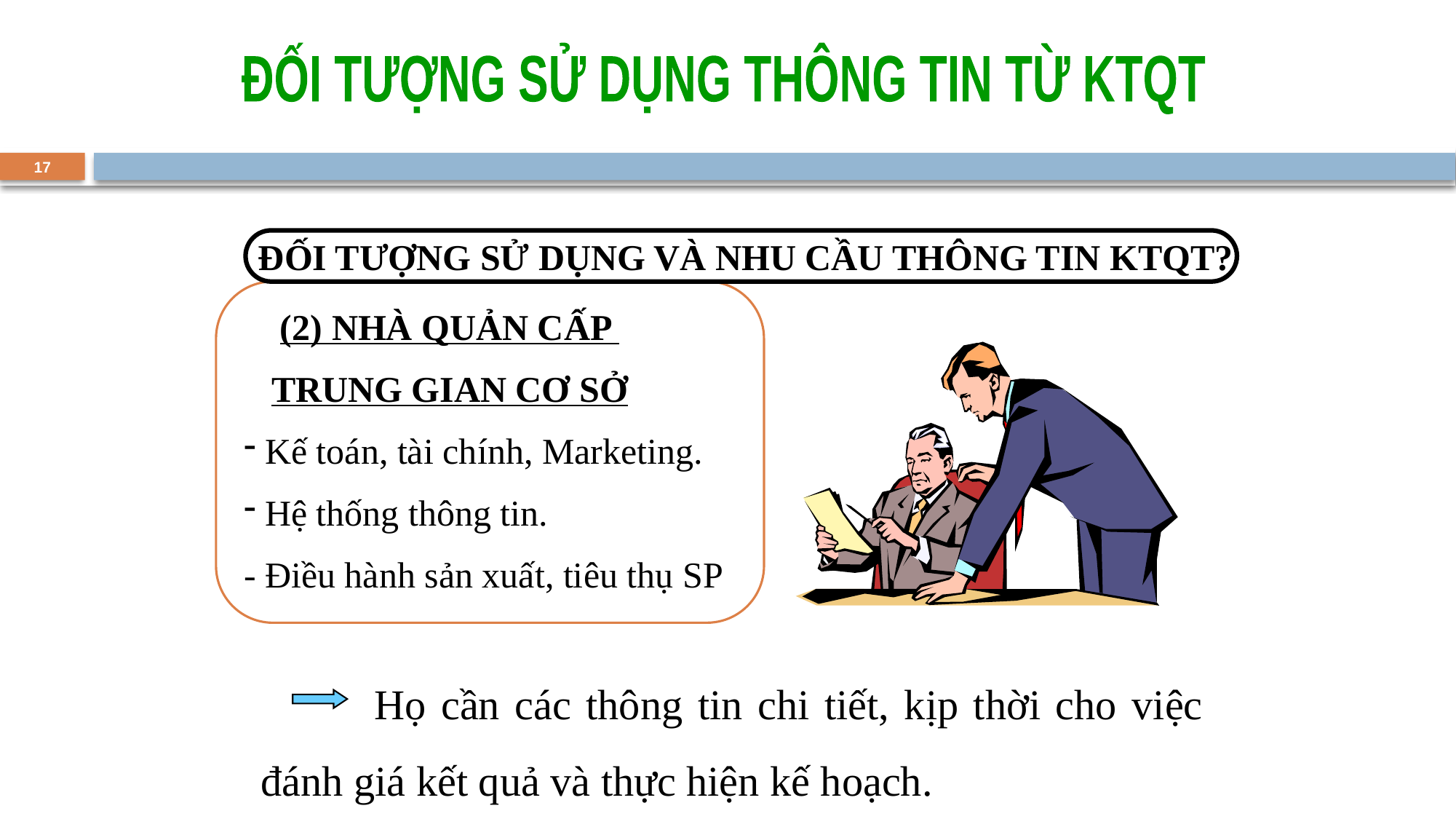

ĐỐI TƯỢNG SỬ DỤNG THÔNG TIN TỪ KTQT
17
 ĐỐI TƯỢNG SỬ DỤNG VÀ NHU CẦU THÔNG TIN KTQT?

(2) NHÀ QUẢN CẤP
TRUNG GIAN CƠ SỞ

 Kế toán, tài chính, Marketing.
 Hệ thống thông tin.
- Điều hành sản xuất, tiêu thụ SP
 	Họ cần các thông tin chi tiết, kịp thời cho việc đánh giá kết quả và thực hiện kế hoạch.